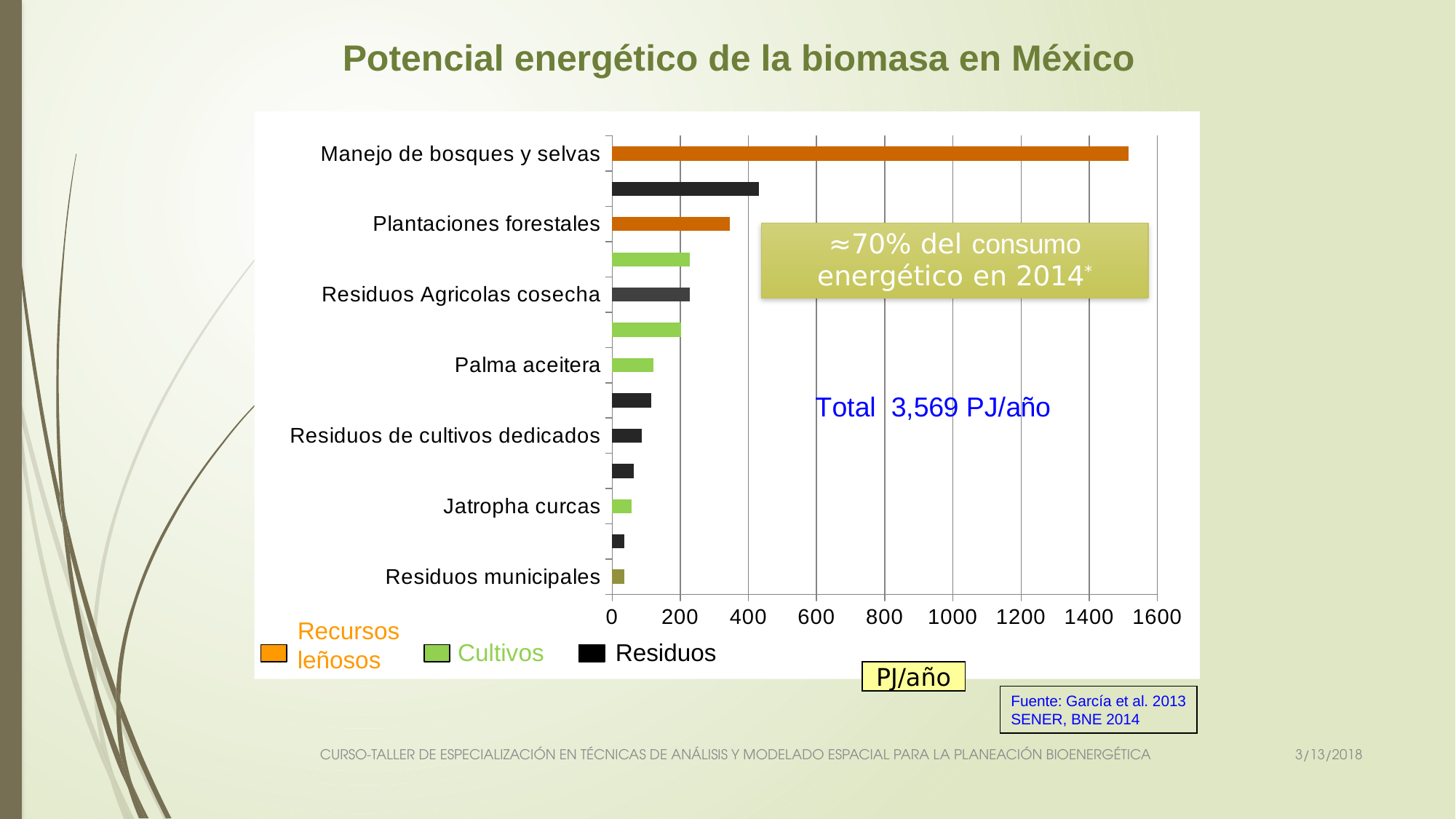

Potencial energético de la biomasa en México

### Chart

| Category |  |
|---|---|
| Residuos municipales | 35.0 |
| Estiercol de ganado | 35.0 |
| Jatropha curcas | 57.0 |
| Residuos forestoindustriales | 63.0 |
| Residuos de cultivos dedicados | 86.0 |
| Residuos agroindustriales (actuales) | 114.0 |
| Palma aceitera | 121.0 |
| Sorgo grano | 202.0 |
| Residuos Agricolas cosecha | 227.0 |
| Caña de azúcar | 228.0 |
| Plantaciones forestales | 345.0 |
| Residuos agroindustriales (potenciales) | 431.0 |
| Manejo de bosques y selvas | 1515.0 |
Recursos leñosos
Cultivos
Residuos

PJ/año
Fuente: García et al. 2013
SENER, BNE 2014
3/13/2018
CURSO-TALLER DE ESPECIALIZACIÓN EN TÉCNICAS DE ANÁLISIS Y MODELADO ESPACIAL PARA LA PLANEACIÓN BIOENERGÉTICA